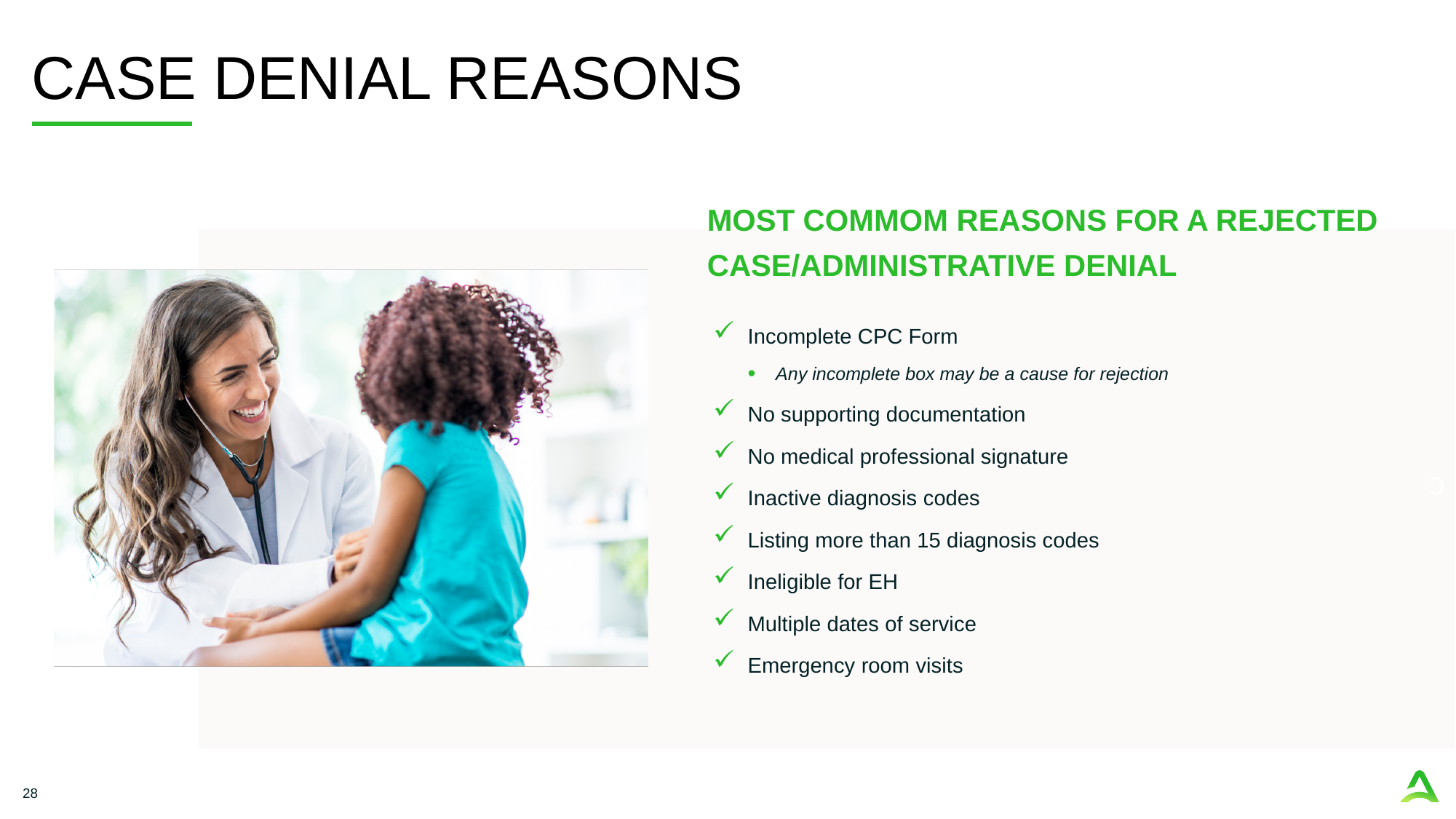

# CASE DENIAL REASONS
MOST COMMOM REASONS FOR A REJECTED CASE/ADMINISTRATIVE DENIAL
Incomplete CPC Form
Any incomplete box may be a cause for rejection
No supporting documentation
No medical professional signature
Inactive diagnosis codes
Listing more than 15 diagnosis codes
Ineligible for EH
Multiple dates of service
Emergency room visits